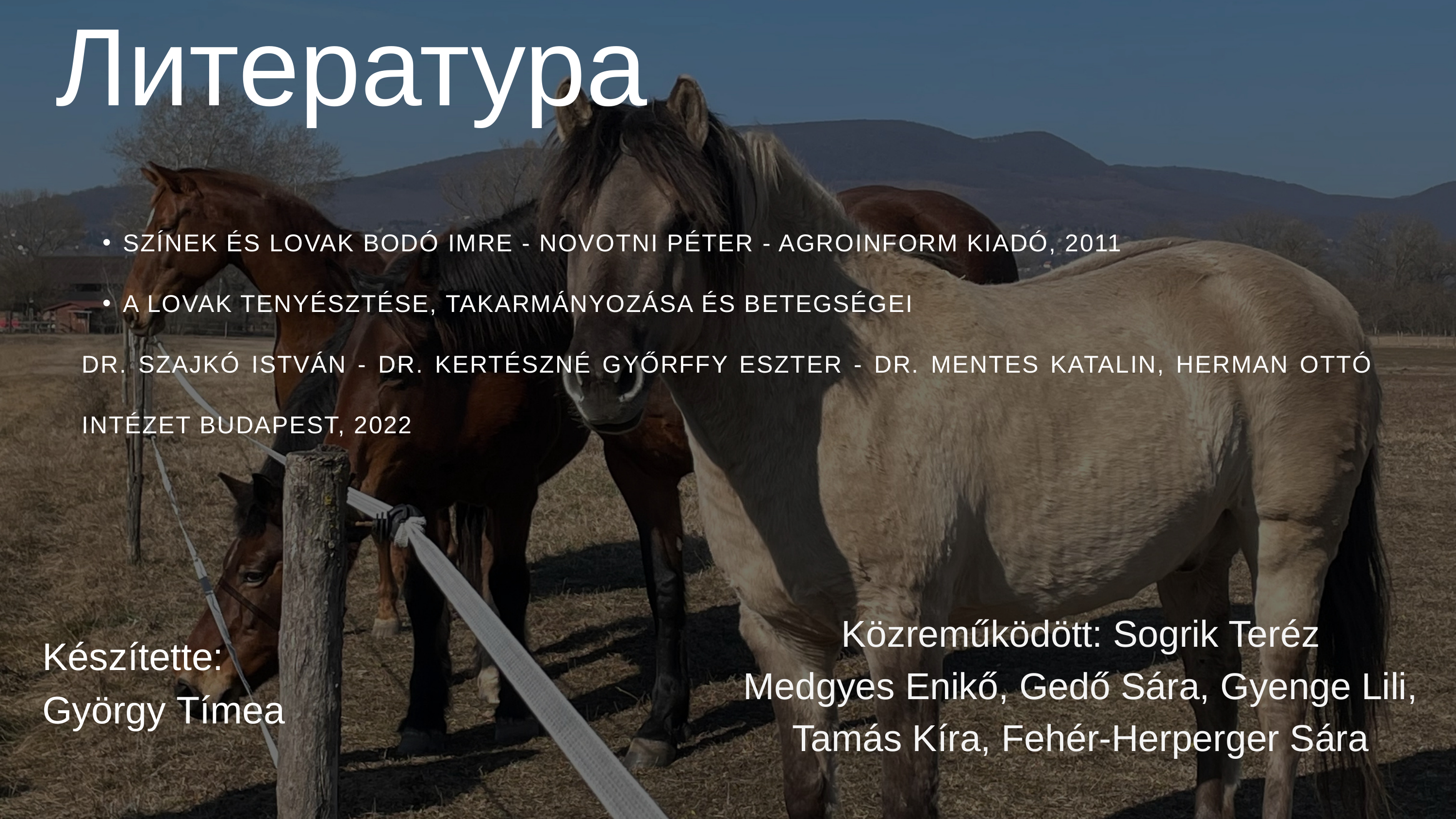

Литература
SZÍNEK ÉS LOVAK BODÓ IMRE - NOVOTNI PÉTER - AGROINFORM KIADÓ, 2011
A LOVAK TENYÉSZTÉSE, TAKARMÁNYOZÁSA ÉS BETEGSÉGEI
DR. SZAJKÓ ISTVÁN - DR. KERTÉSZNÉ GYŐRFFY ESZTER - DR. MENTES KATALIN, HERMAN OTTÓ INTÉZET BUDAPEST, 2022

Közreműködött: Sogrik Teréz
Medgyes Enikő, Gedő Sára, Gyenge Lili, Tamás Kíra, Fehér-Herperger Sára
Készítette:
György Tímea